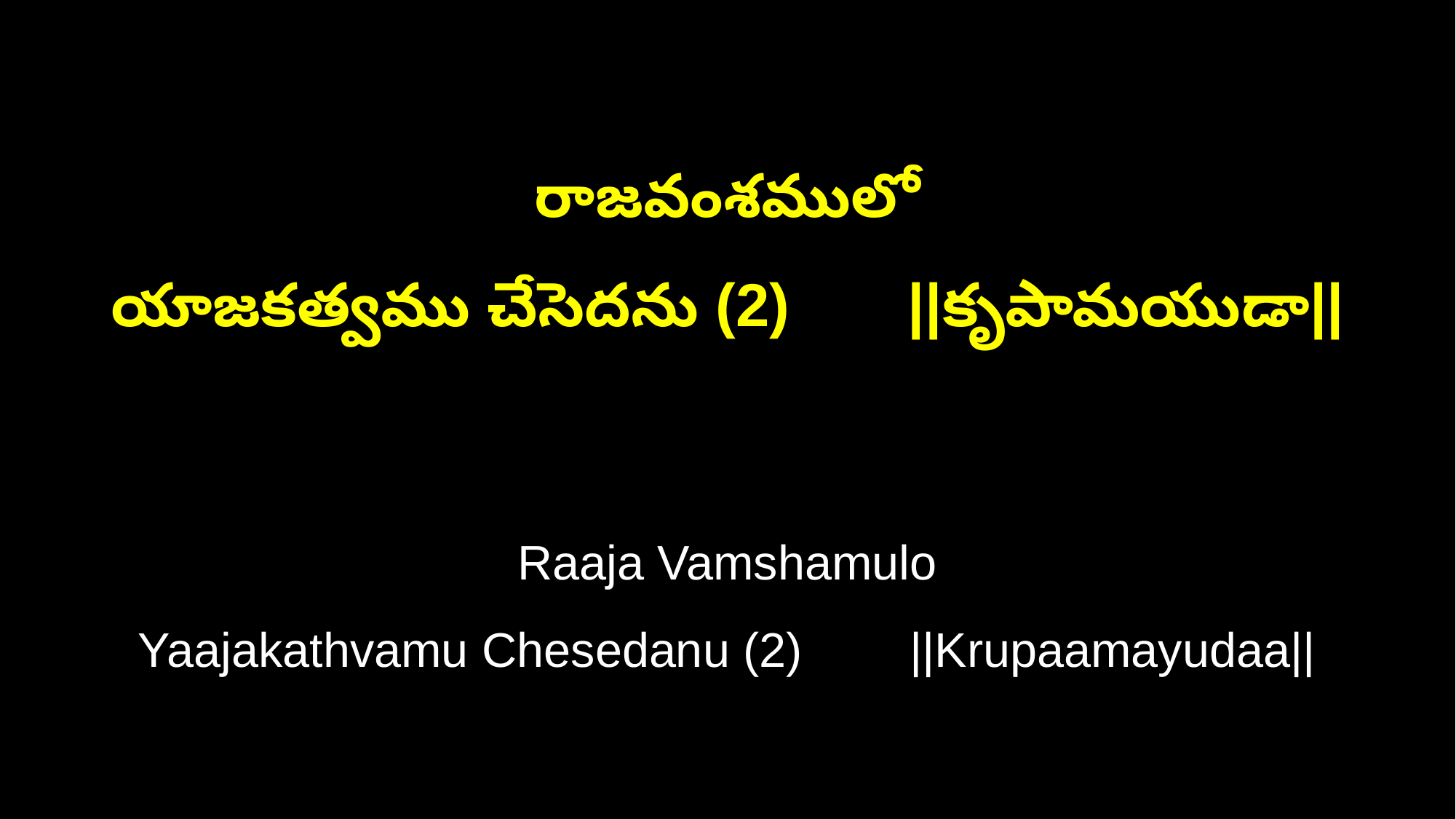

రాజవంశములో
యాజకత్వము చేసెదను (2)       ||కృపామయుడా||
Raaja Vamshamulo
Yaajakathvamu Chesedanu (2)        ||Krupaamayudaa||